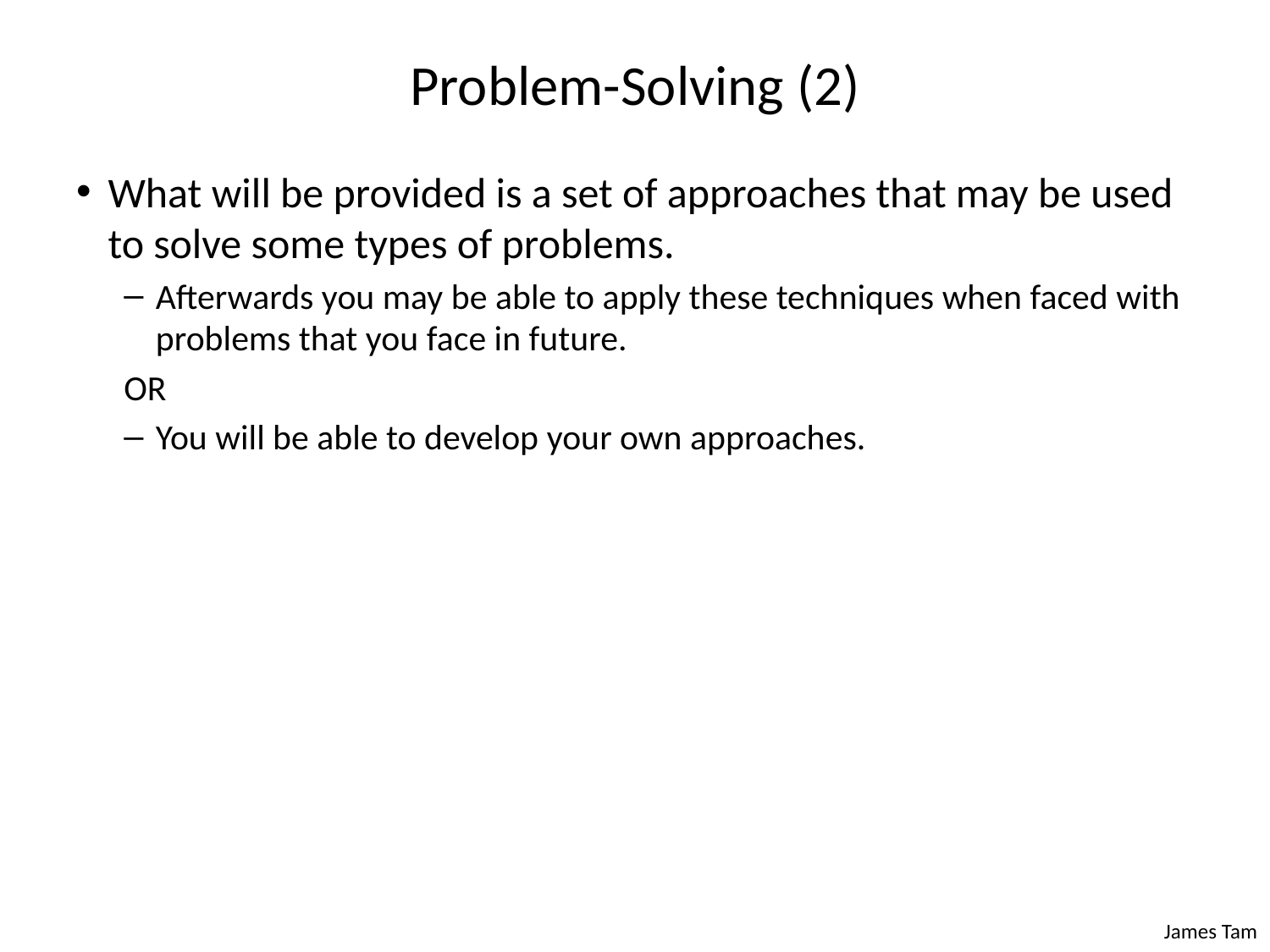

# Problem-Solving (2)
What will be provided is a set of approaches that may be used to solve some types of problems.
Afterwards you may be able to apply these techniques when faced with problems that you face in future.
OR
You will be able to develop your own approaches.